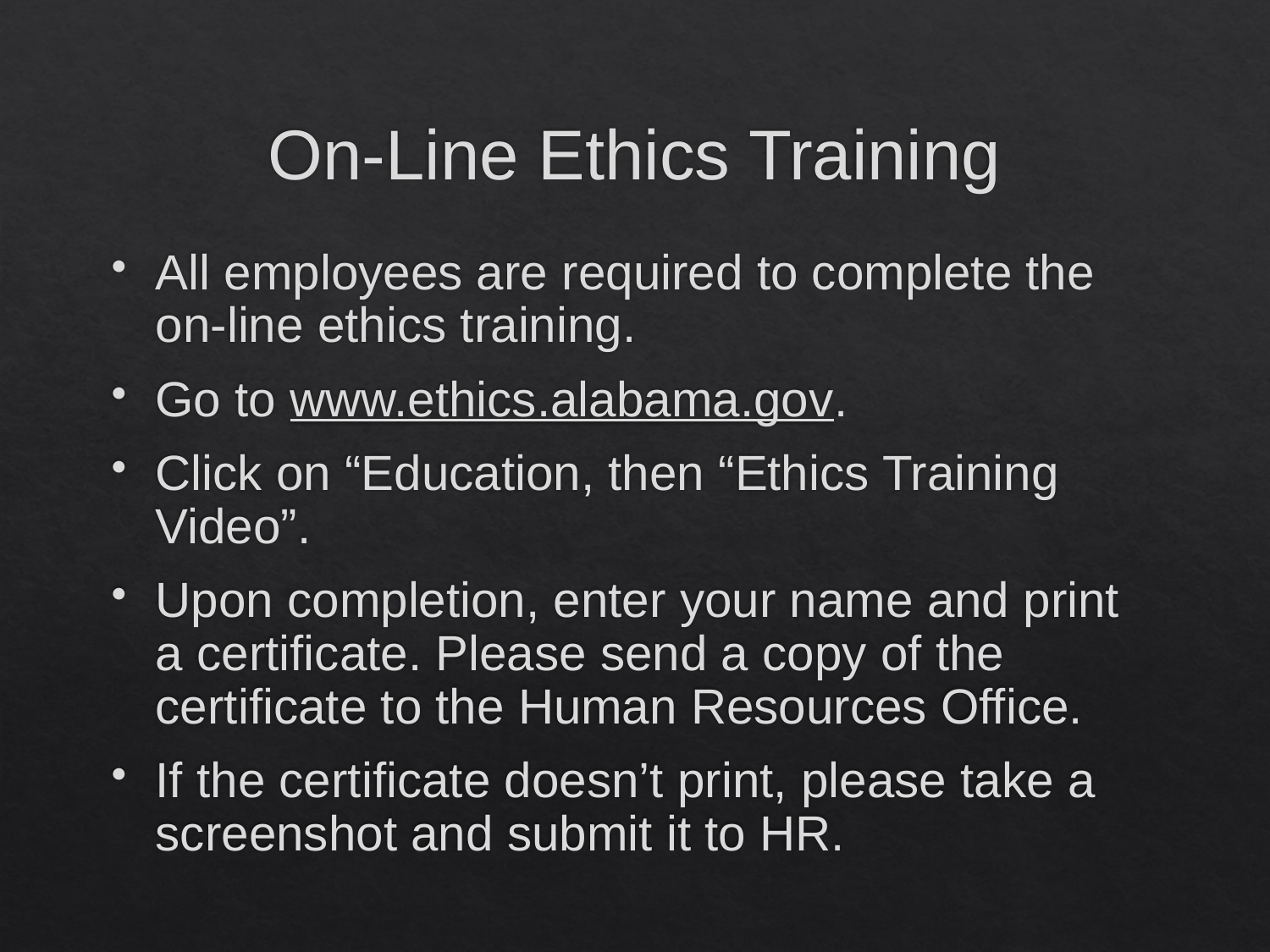

# On-Line Ethics Training
All employees are required to complete the on-line ethics training.
Go to www.ethics.alabama.gov.
Click on “Education, then “Ethics Training Video”.
Upon completion, enter your name and print a certificate. Please send a copy of the certificate to the Human Resources Office.
If the certificate doesn’t print, please take a screenshot and submit it to HR.